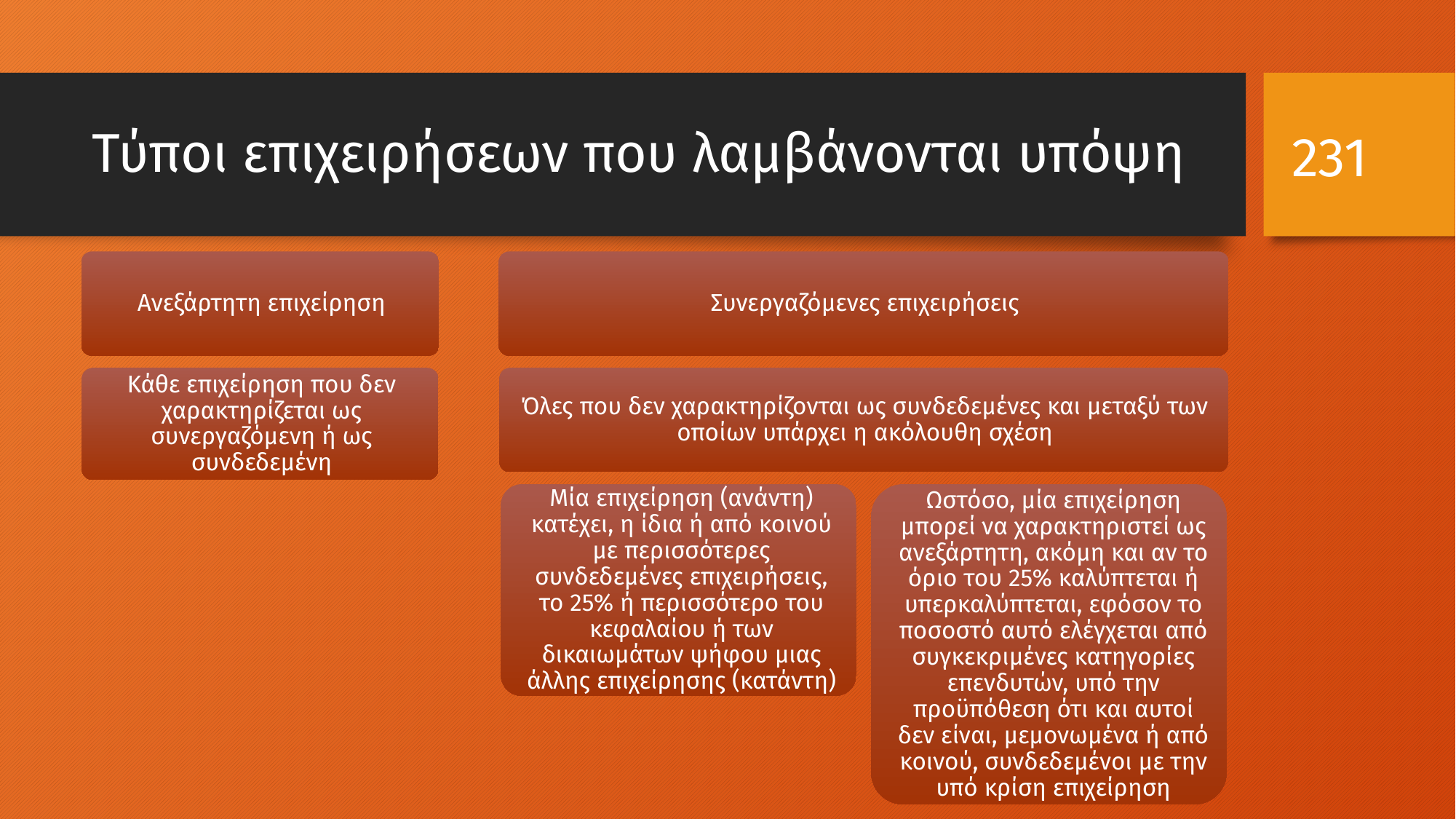

231
# Τύποι επιχειρήσεων που λαμβάνονται υπόψη
Ανεξάρτητη επιχείρηση
Κάθε επιχείρηση που δεν χαρακτηρίζεται ως συνεργαζόμενη ή ως συνδεδεμένη
Συνεργαζόμενες επιχειρήσεις
Όλες που δεν χαρακτηρίζονται ως συνδεδεμένες και μεταξύ των οποίων υπάρχει η ακόλουθη σχέση
Μία επιχείρηση (ανάντη) κατέχει, η ίδια ή από κοινού με περισσότερες συνδεδεμένες επιχειρήσεις, το 25% ή περισσότερο του κεφαλαίου ή των δικαιωμάτων ψήφου μιας άλλης επιχείρησης (κατάντη)
Ωστόσο, μία επιχείρηση μπορεί να χαρακτηριστεί ως ανεξάρτητη, ακόμη και αν το όριο του 25% καλύπτεται ή υπερκαλύπτεται, εφόσον το ποσοστό αυτό ελέγχεται από συγκεκριμένες κατηγορίες επενδυτών, υπό την προϋπόθεση ότι και αυτοί δεν είναι, μεμονωμένα ή από κοινού, συνδεδεμένοι με την υπό κρίση επιχείρηση